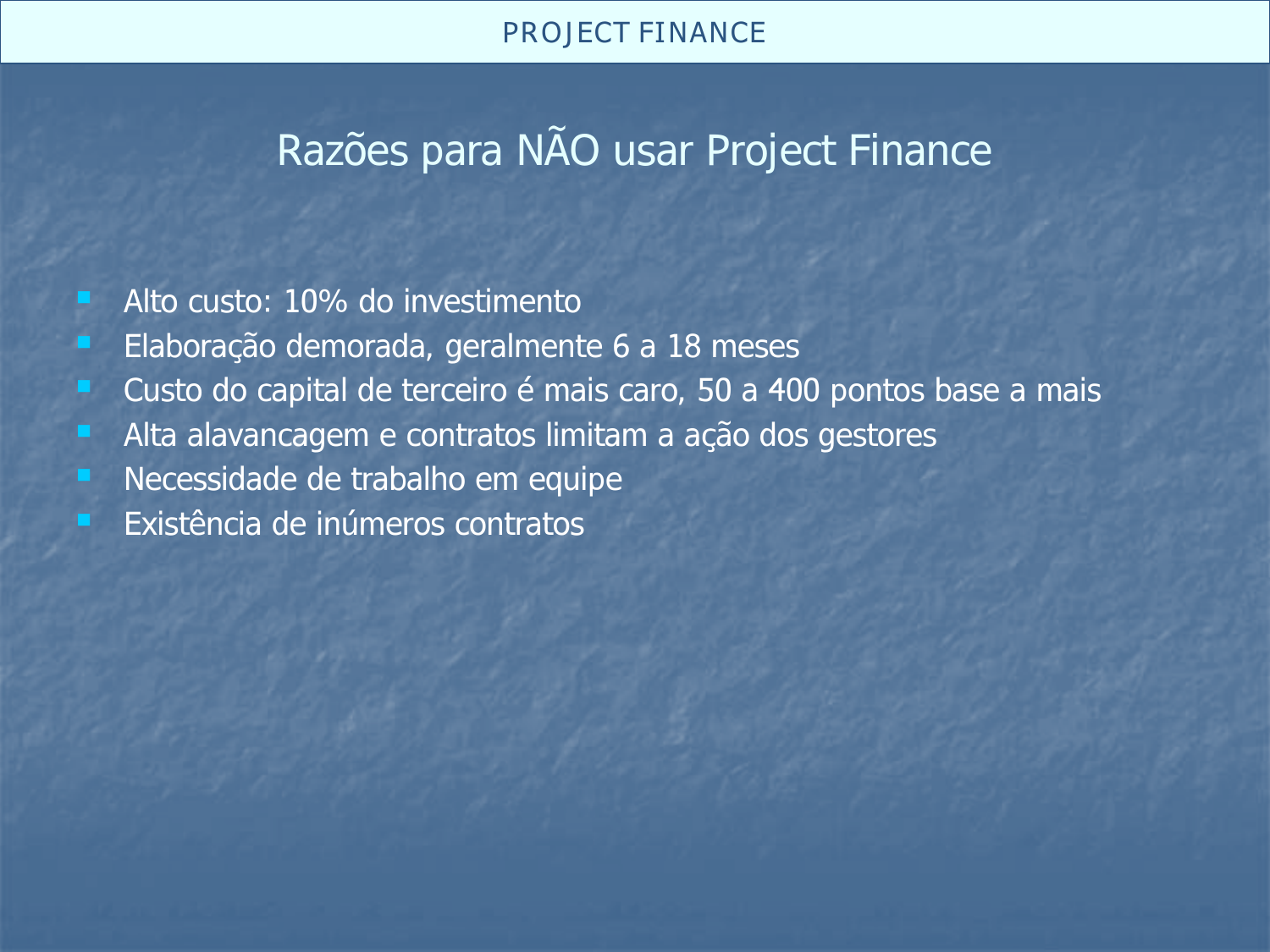

PROJECT FINANCE
# Razões para NÃO usar Project Finance
Alto custo: 10% do investimento
Elaboração demorada, geralmente 6 a 18 meses
Custo do capital de terceiro é mais caro, 50 a 400 pontos base a mais
Alta alavancagem e contratos limitam a ação dos gestores
Necessidade de trabalho em equipe
Existência de inúmeros contratos